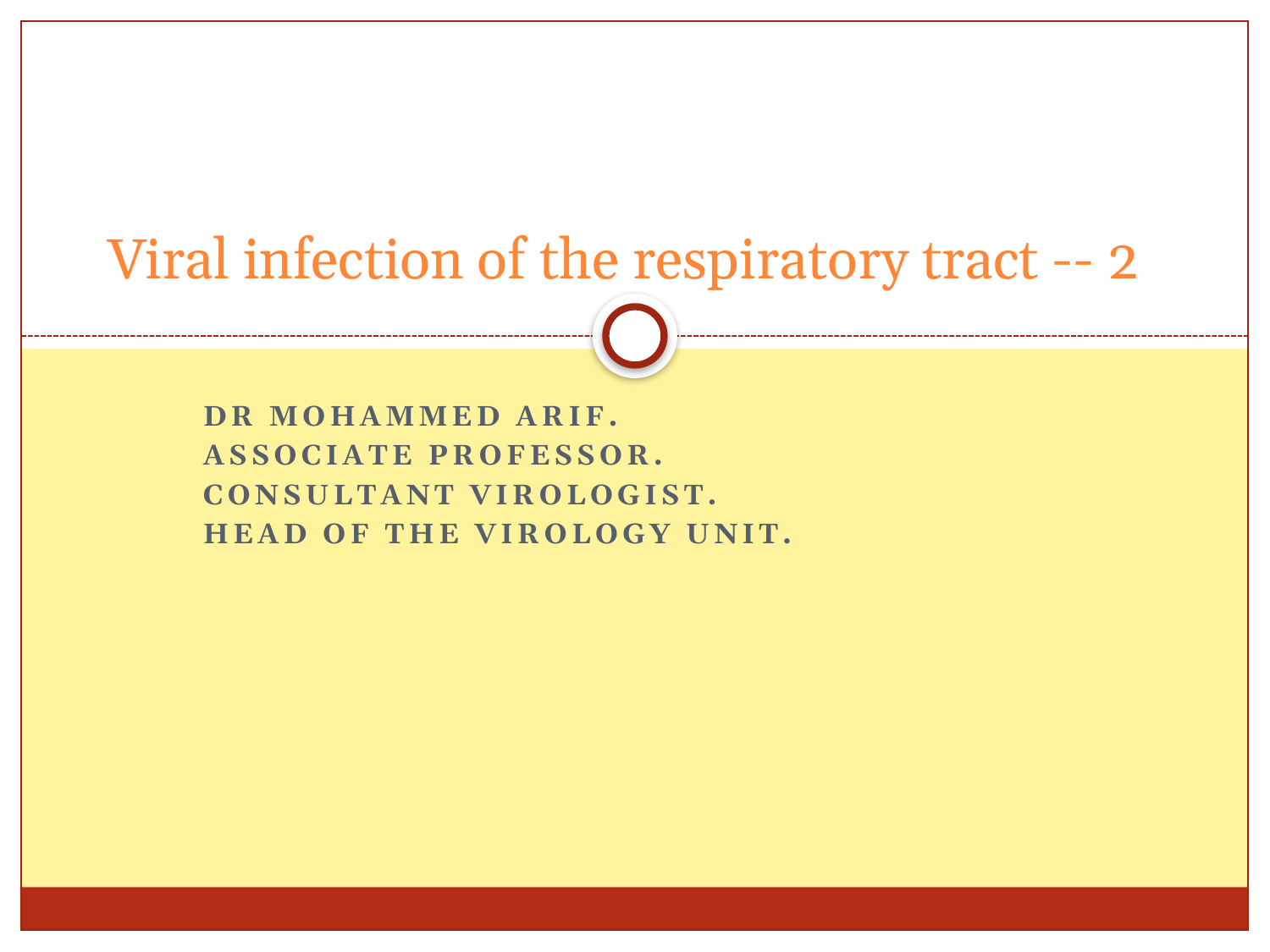

# Viral infection of the respiratory tract -- 2
Dr Mohammed Arif.
Associate professor.
Consultant virologist.
Head of the virology unit.